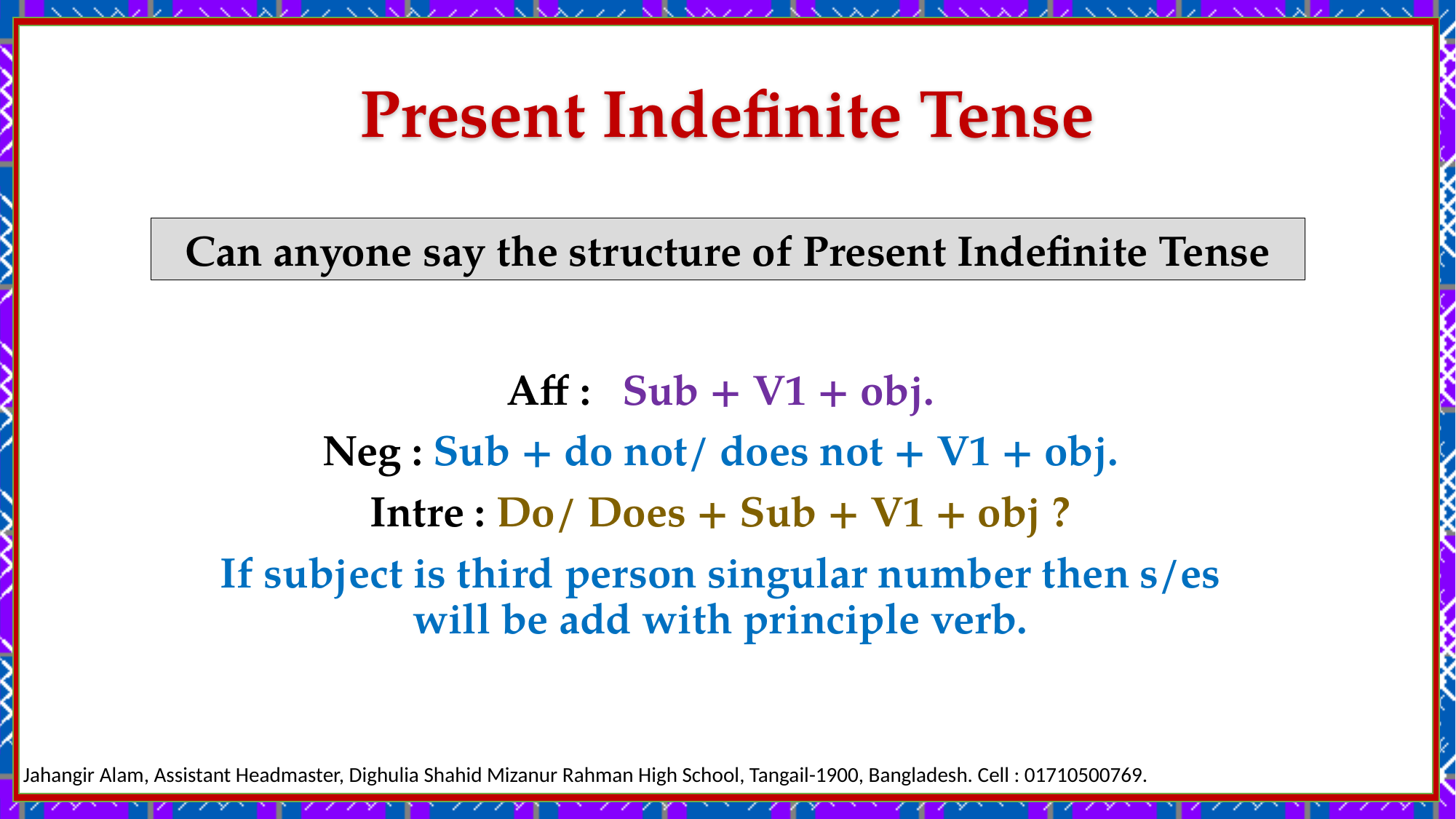

Present Indefinite Tense
Can anyone say the structure of Present Indefinite Tense
Aff :   Sub + V1 + obj.
Neg : Sub + do not/ does not + V1 + obj.
Intre : Do/ Does + Sub + V1 + obj ?
If subject is third person singular number then s/es will be add with principle verb.